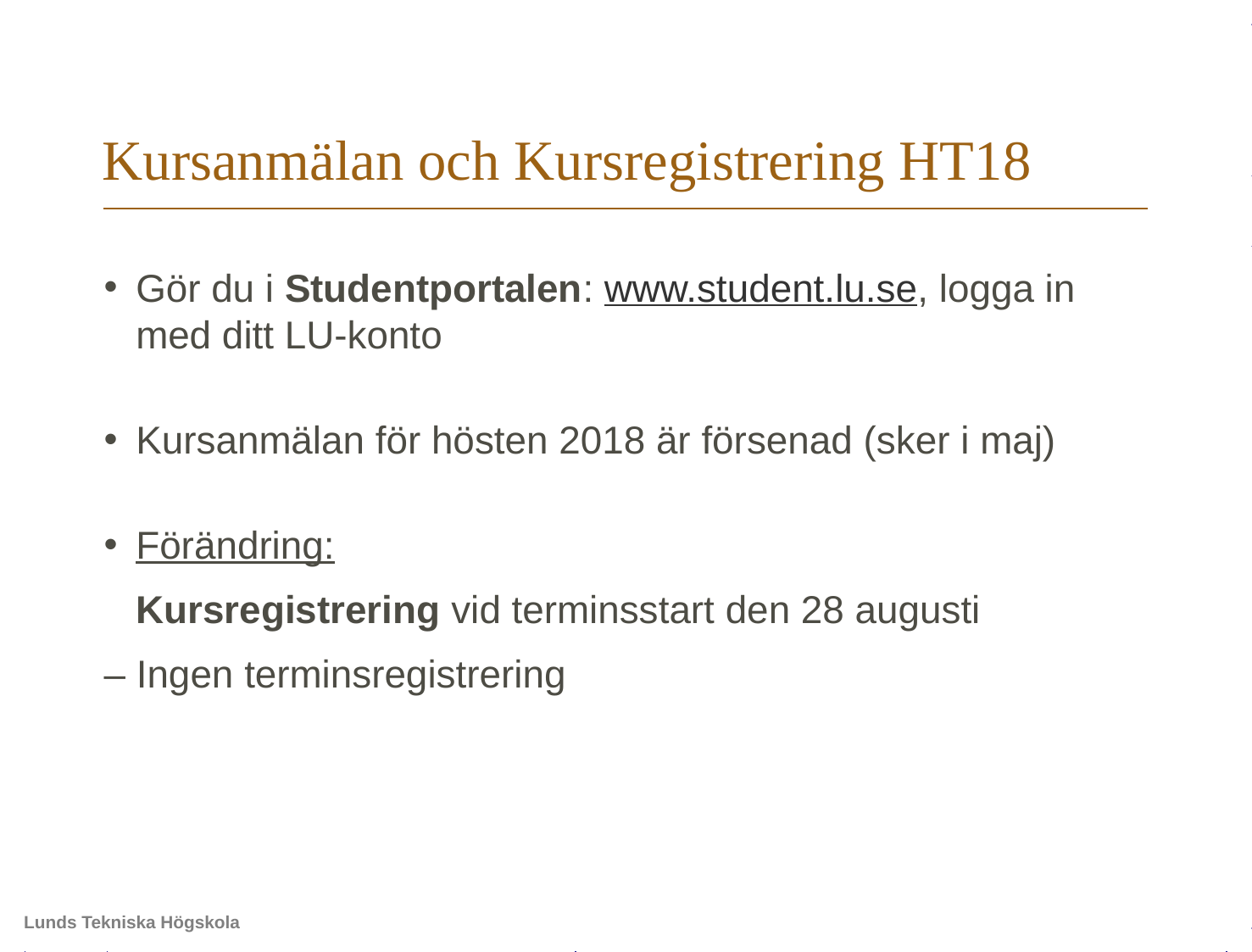

# Kursanmälan och Kursregistrering HT18
Gör du i Studentportalen: www.student.lu.se, logga in med ditt LU-konto

Kursanmälan för hösten 2018 är försenad (sker i maj)

Förändring:
   Kursregistrering vid terminsstart den 28 augusti
– Ingen terminsregistrering